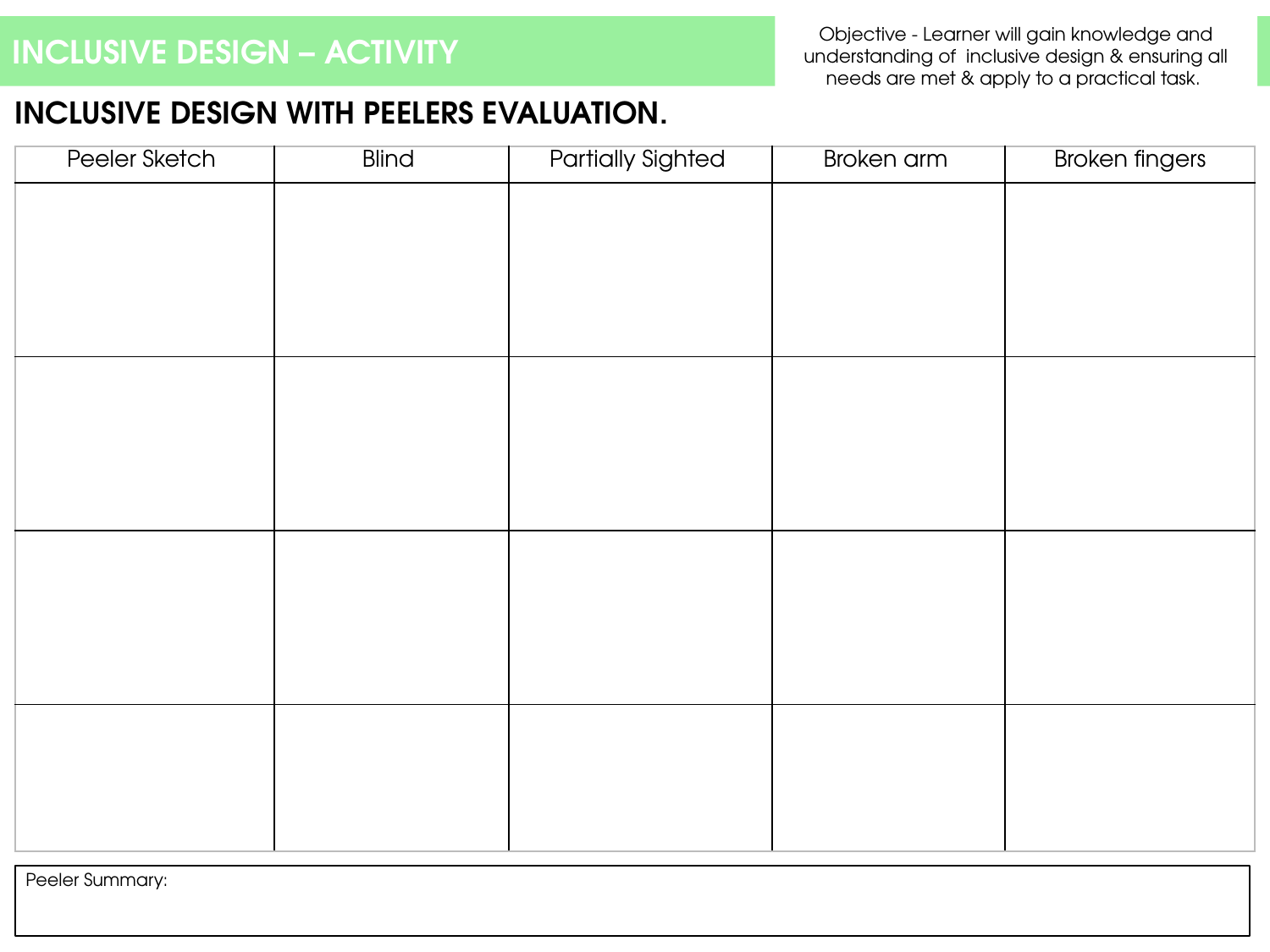

INCLUSIVE DESIGN – ACTIVITY
Objective - Learner will gain knowledge and understanding of  inclusive design & ensuring all needs are met & apply to a practical task.
INCLUSIVE DESIGN WITH PEELERS EVALUATION.

| Peeler Sketch | Blind | Partially Sighted | Broken arm | Broken fingers |
| --- | --- | --- | --- | --- |
|  |  |  |  |  |
|  |  |  |  |  |
|  |  |  |  |  |
|  |  |  |  |  |
Peeler Summary: